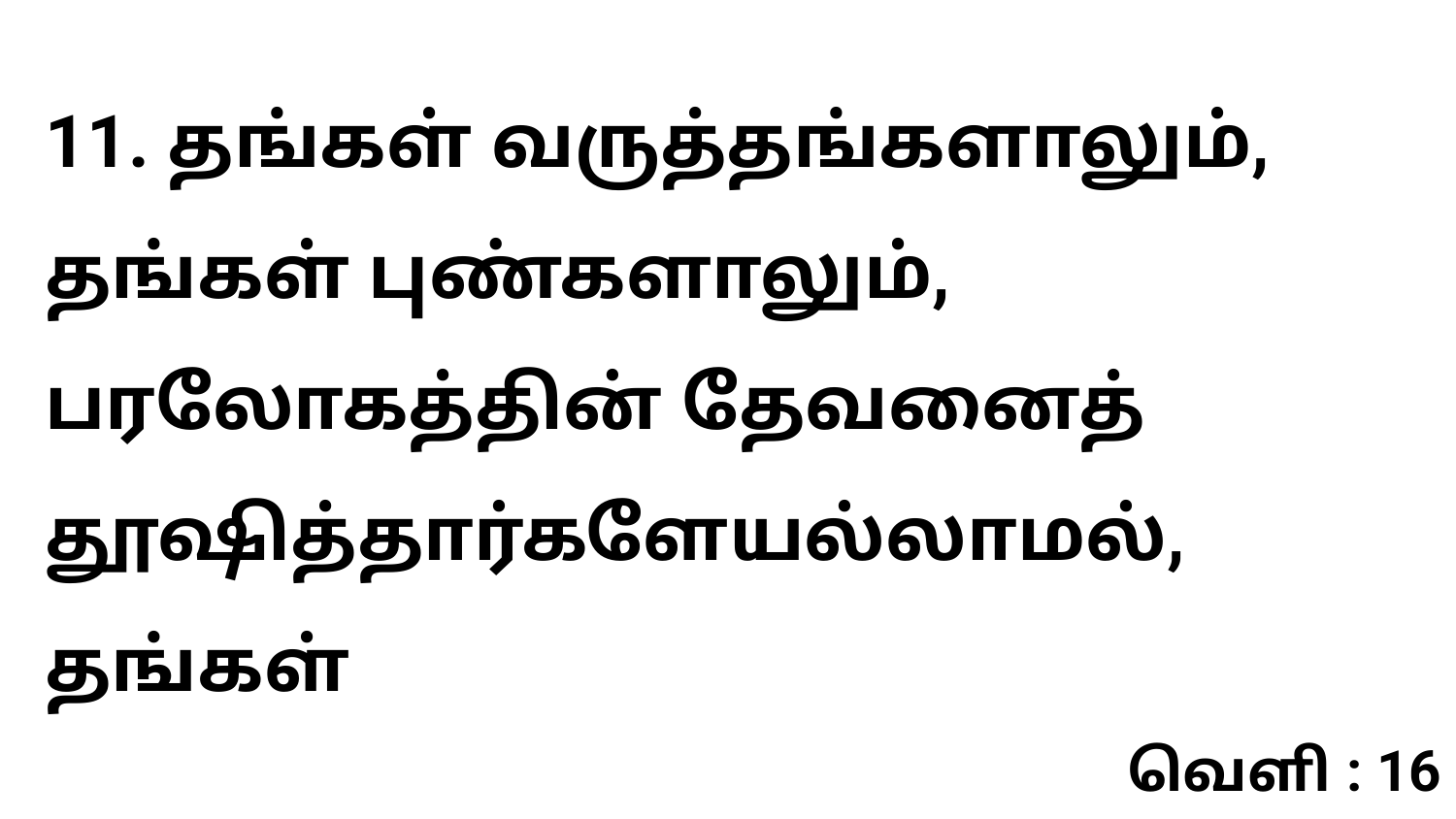

11. தங்கள் வருத்தங்களாலும், தங்கள் புண்களாலும், பரலோகத்தின் தேவனைத் தூஷித்தார்களேயல்லாமல், தங்கள்
வெளி : 16